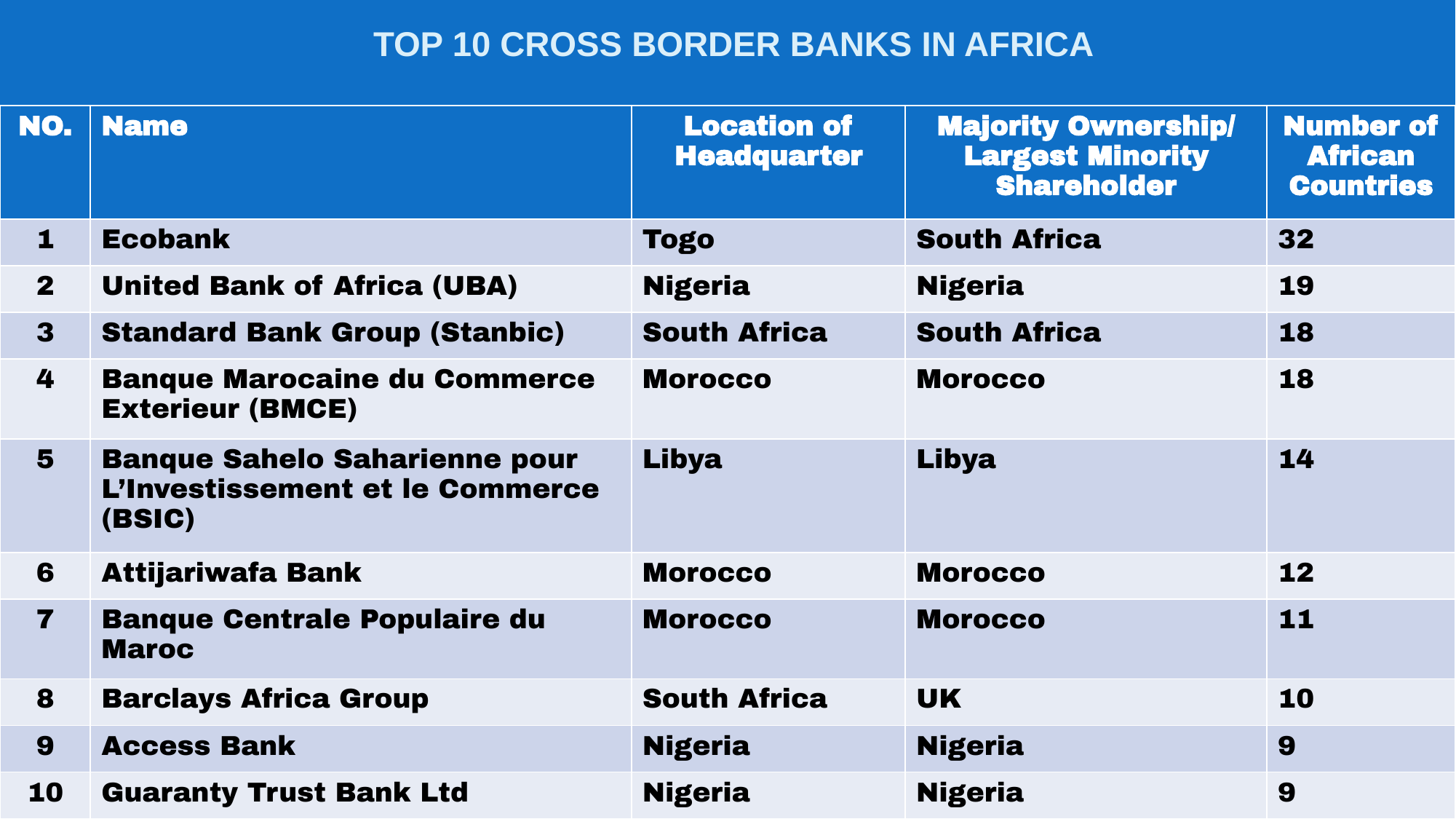

TOP 10 CROSS BORDER BANKS IN AFRICA

| NO. | Name | Location of Headquarter | Majority Ownership/ Largest Minority Shareholder | Number of African Countries |
| --- | --- | --- | --- | --- |
| 1 | Ecobank | Togo | South Africa | 32 |
| 2 | United Bank of Africa (UBA) | Nigeria | Nigeria | 19 |
| 3 | Standard Bank Group (Stanbic) | South Africa | South Africa | 18 |
| 4 | Banque Marocaine du Commerce Exterieur (BMCE) | Morocco | Morocco | 18 |
| 5 | Banque Sahelo Saharienne pour L’Investissement et le Commerce (BSIC) | Libya | Libya | 14 |
| 6 | Attijariwafa Bank | Morocco | Morocco | 12 |
| 7 | Banque Centrale Populaire du Maroc | Morocco | Morocco | 11 |
| 8 | Barclays Africa Group | South Africa | UK | 10 |
| 9 | Access Bank | Nigeria | Nigeria | 9 |
| 10 | Guaranty Trust Bank Ltd | Nigeria | Nigeria | 9 |